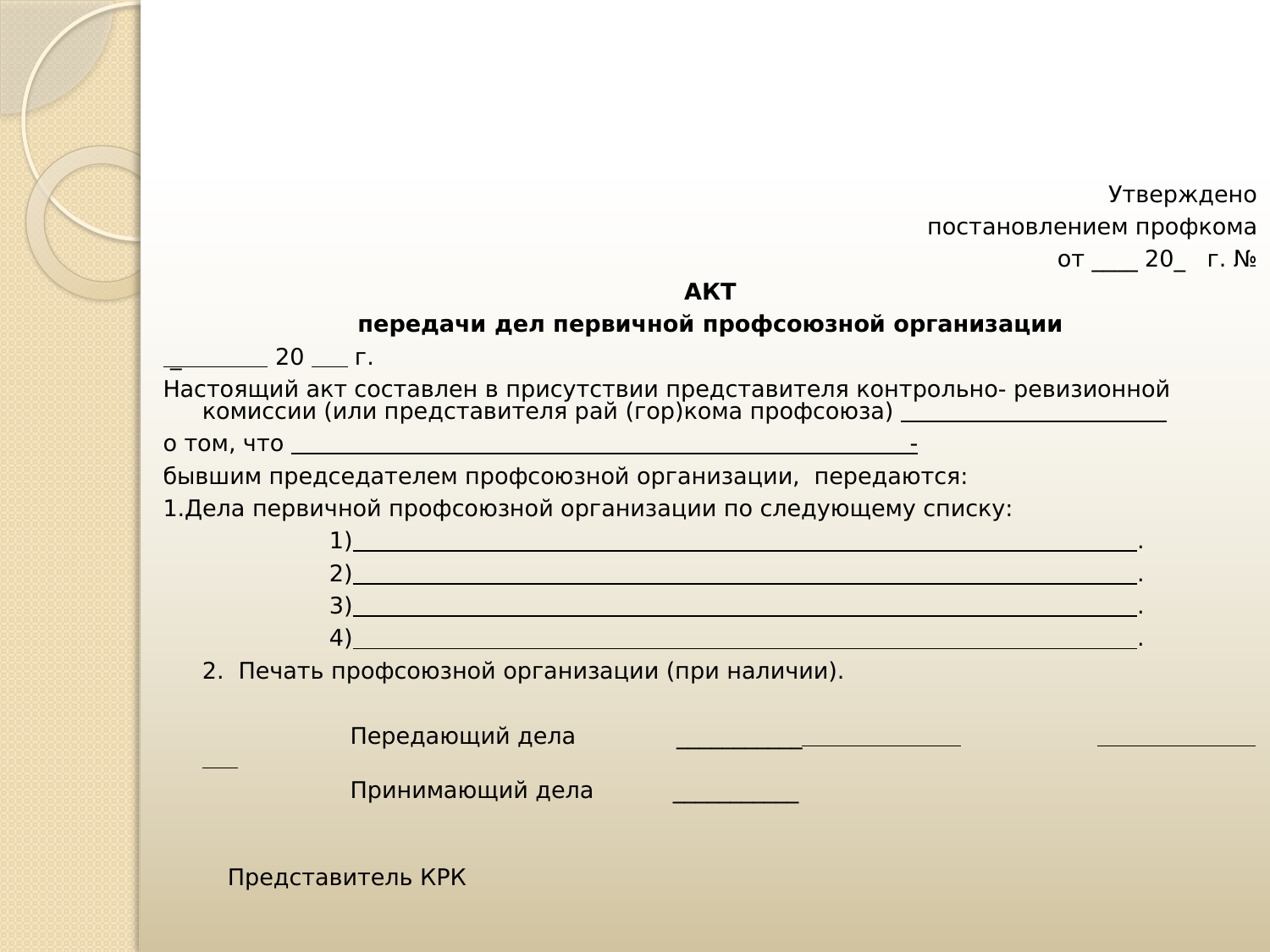

#
Утверждено
постановлением профкома
от ____ 20_   г. №
АКТ
передачи дел первичной профсоюзной организации
 _             20       г.
Настоящий акт составлен в присутствии представителя контрольно- ревизионной комиссии (или представителя рай (гор)кома профсоюза)
о том, что                                                                                       -
бывшим председателем профсоюзной организации,  передаются:
1.Дела первичной профсоюзной организации по следующему списку:
		1)                                                                                                             .
		2)                                                                                                             .
		3)                                                                                                             .
		4)                                                                                                             .
	2.  Печать профсоюзной организации (при наличии).

                          Передающий дела              ___________
                          Принимающий дела           ___________

         Представитель КРК